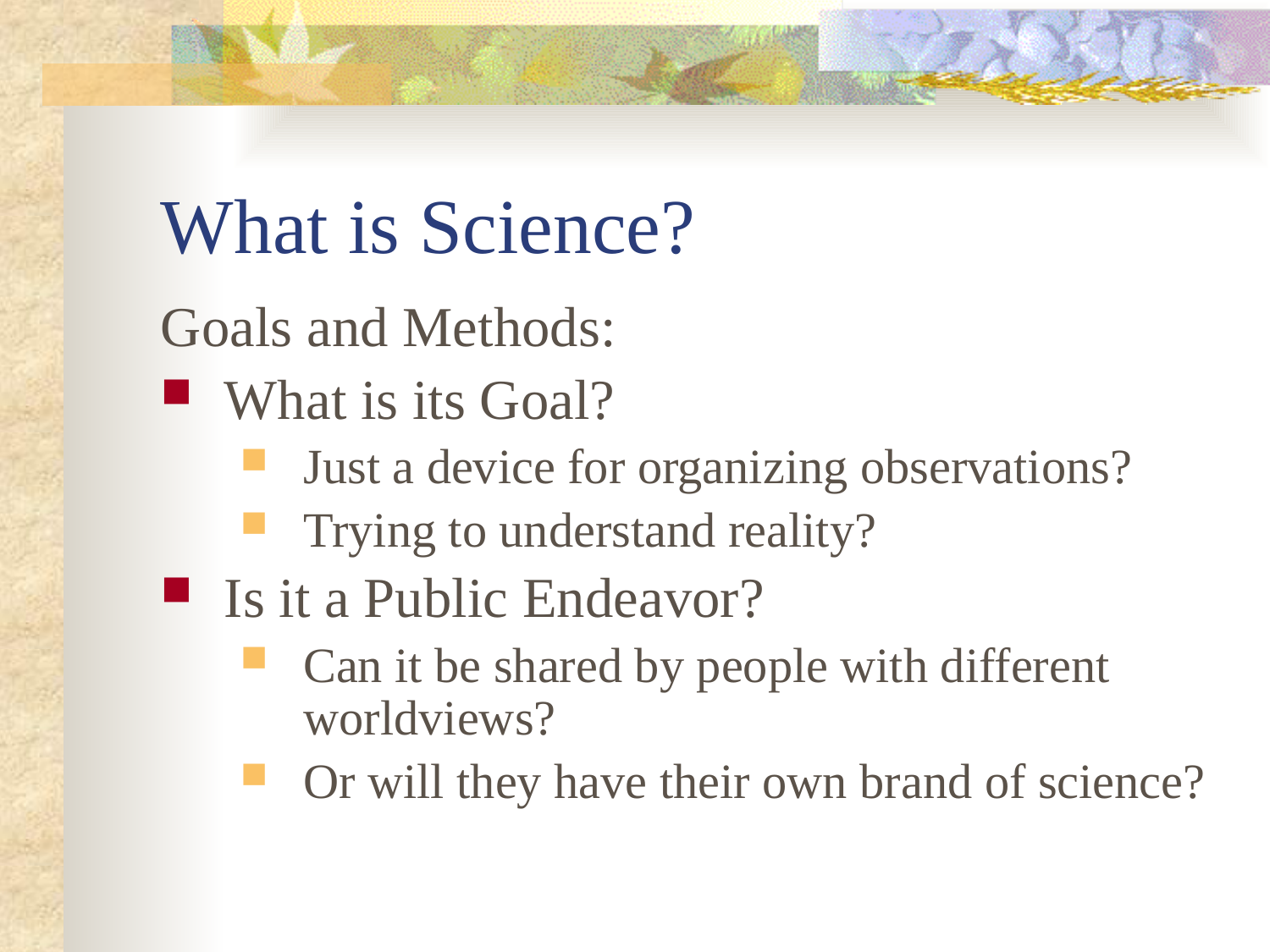

# What is Science?
Goals and Methods:
What is its Goal?
Just a device for organizing observations?
Trying to understand reality?
Is it a Public Endeavor?
Can it be shared by people with different worldviews?
Or will they have their own brand of science?